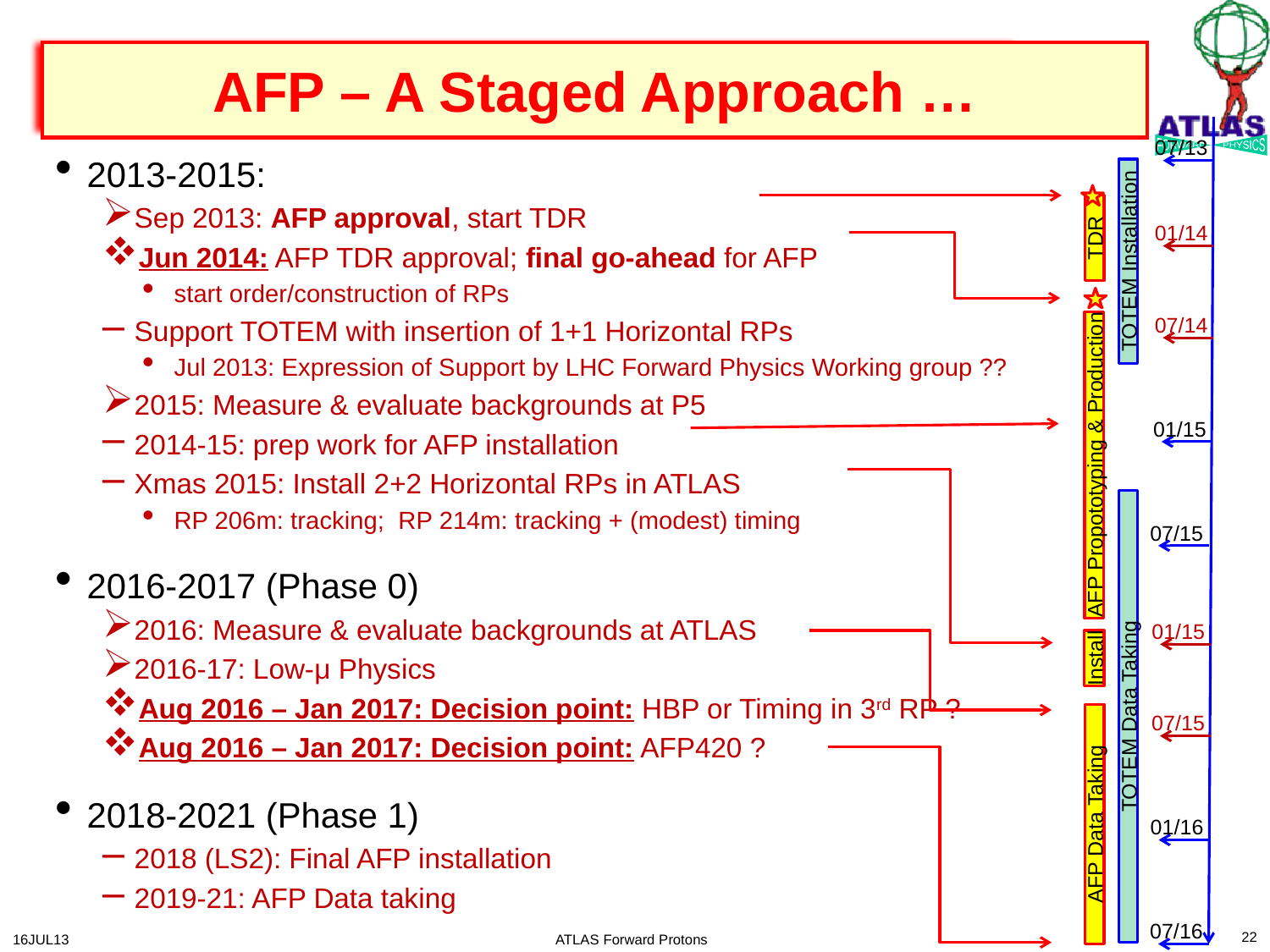

# AFP – A Staged Approach …
07/13
2013-2015:
Sep 2013: AFP approval, start TDR
Jun 2014: AFP TDR approval; final go-ahead for AFP
start order/construction of RPs
Support TOTEM with insertion of 1+1 Horizontal RPs
Jul 2013: Expression of Support by LHC Forward Physics Working group ??
2015: Measure & evaluate backgrounds at P5
2014-15: prep work for AFP installation
Xmas 2015: Install 2+2 Horizontal RPs in ATLAS
RP 206m: tracking;  RP 214m: tracking + (modest) timing

2016-2017 (Phase 0)
2016: Measure & evaluate backgrounds at ATLAS
2016-17: Low-μ Physics
Aug 2016 – Jan 2017: Decision point: HBP or Timing in 3rd RP ?
Aug 2016 – Jan 2017: Decision point: AFP420 ?

2018-2021 (Phase 1)
2018 (LS2): Final AFP installation
2019-21: AFP Data taking
TOTEM Installation

TDR
01/14

AFP Propototyping & Production
07/14
01/15
TOTEM Data Taking
07/15
01/15
Install
AFP Data Taking
07/15
01/16
07/16
22
16JUL13